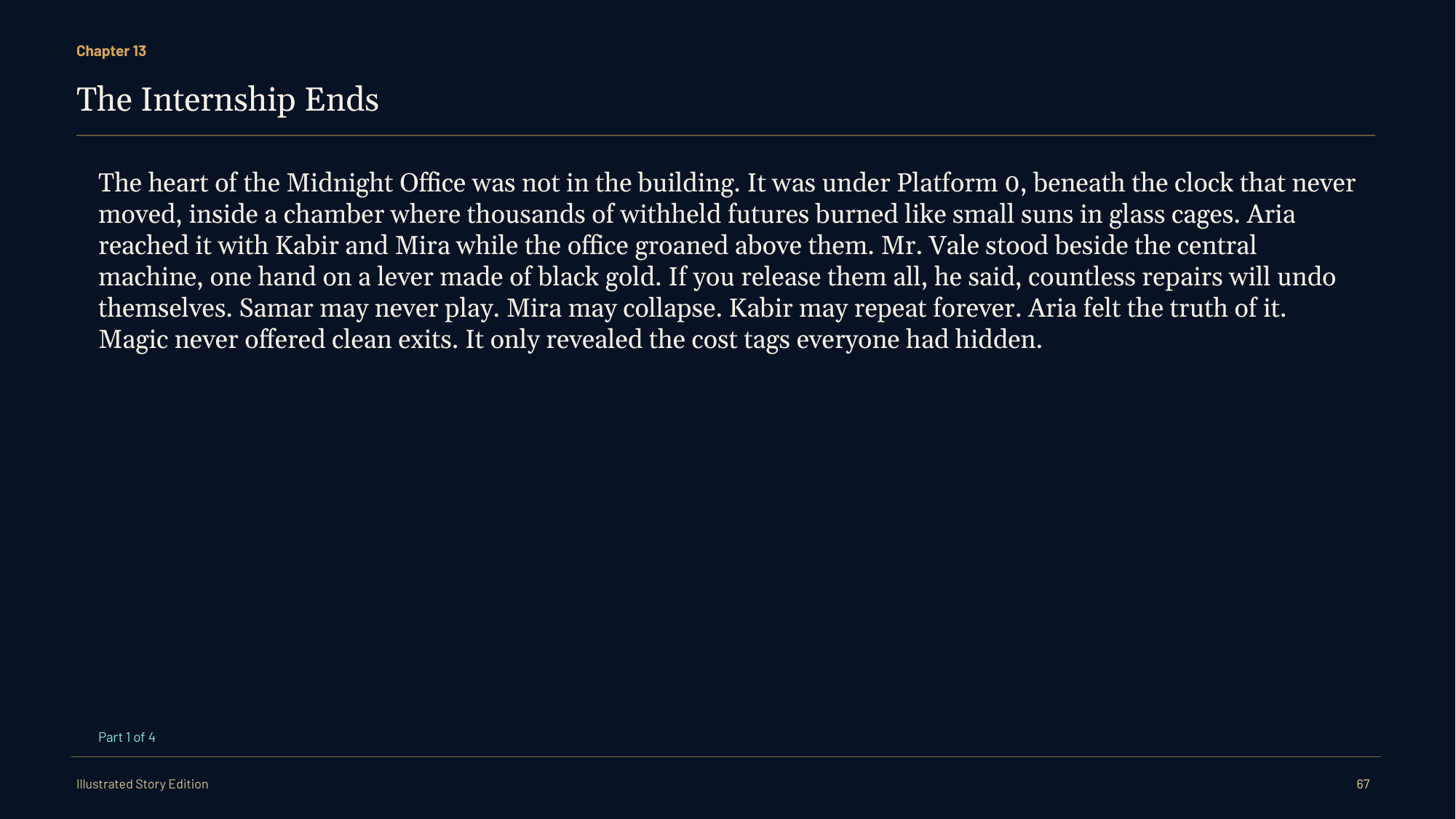

Chapter 13
The Internship Ends

The heart of the Midnight Office was not in the building. It was under Platform 0, beneath the clock that never moved, inside a chamber where thousands of withheld futures burned like small suns in glass cages. Aria reached it with Kabir and Mira while the office groaned above them. Mr. Vale stood beside the central machine, one hand on a lever made of black gold. If you release them all, he said, countless repairs will undo themselves. Samar may never play. Mira may collapse. Kabir may repeat forever. Aria felt the truth of it. Magic never offered clean exits. It only revealed the cost tags everyone had hidden.
Part 1 of 4

Illustrated Story Edition
67